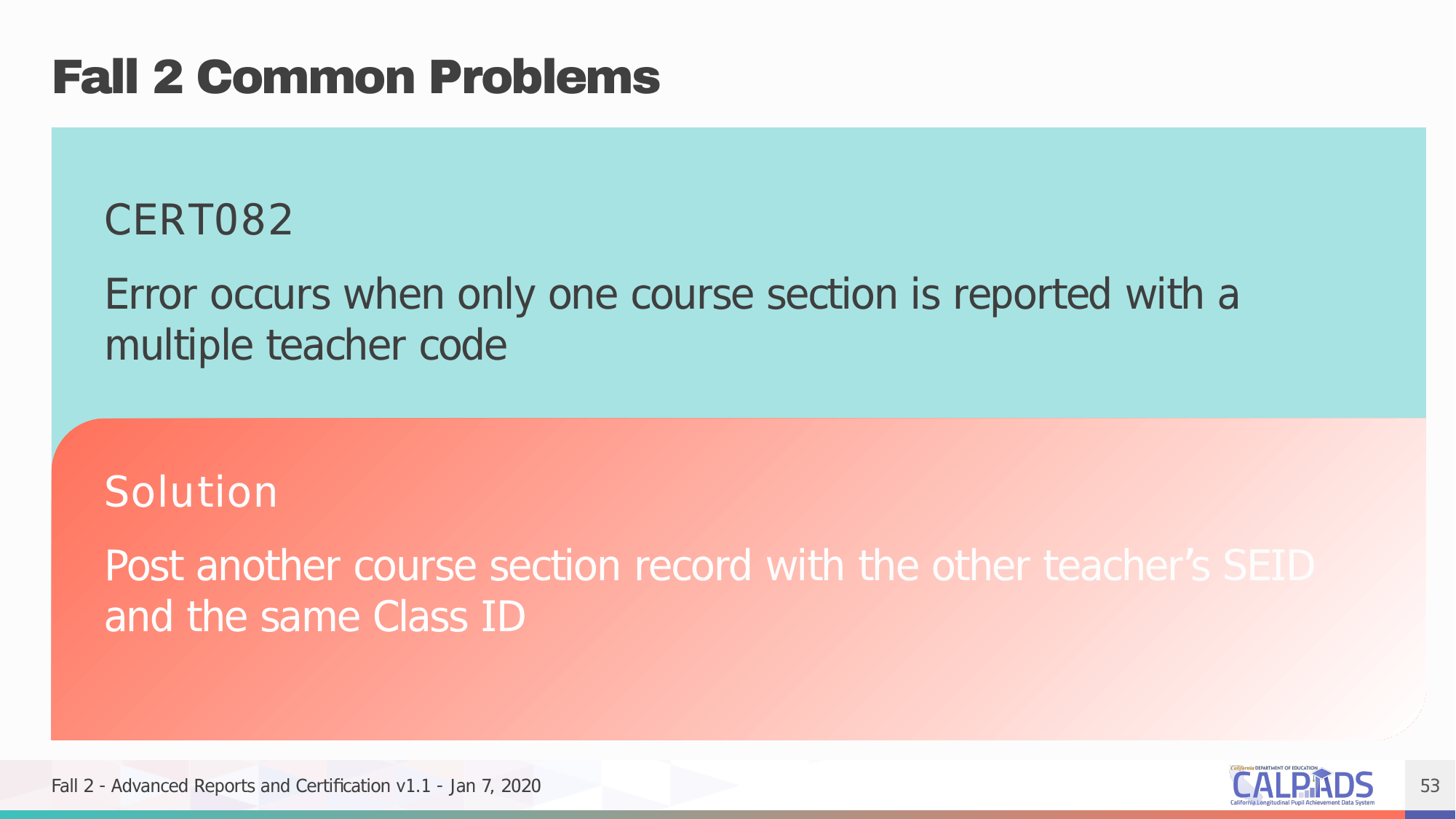

# Fall 2 Common Problems
CERT082
Error occurs when only one course section is reported with a multiple teacher code

Solution
Post another course section record with the other teacher’s SEID and the same Class ID

Fall 2 - Advanced Reports and Certification v1.1 - Jan 7, 2020
53